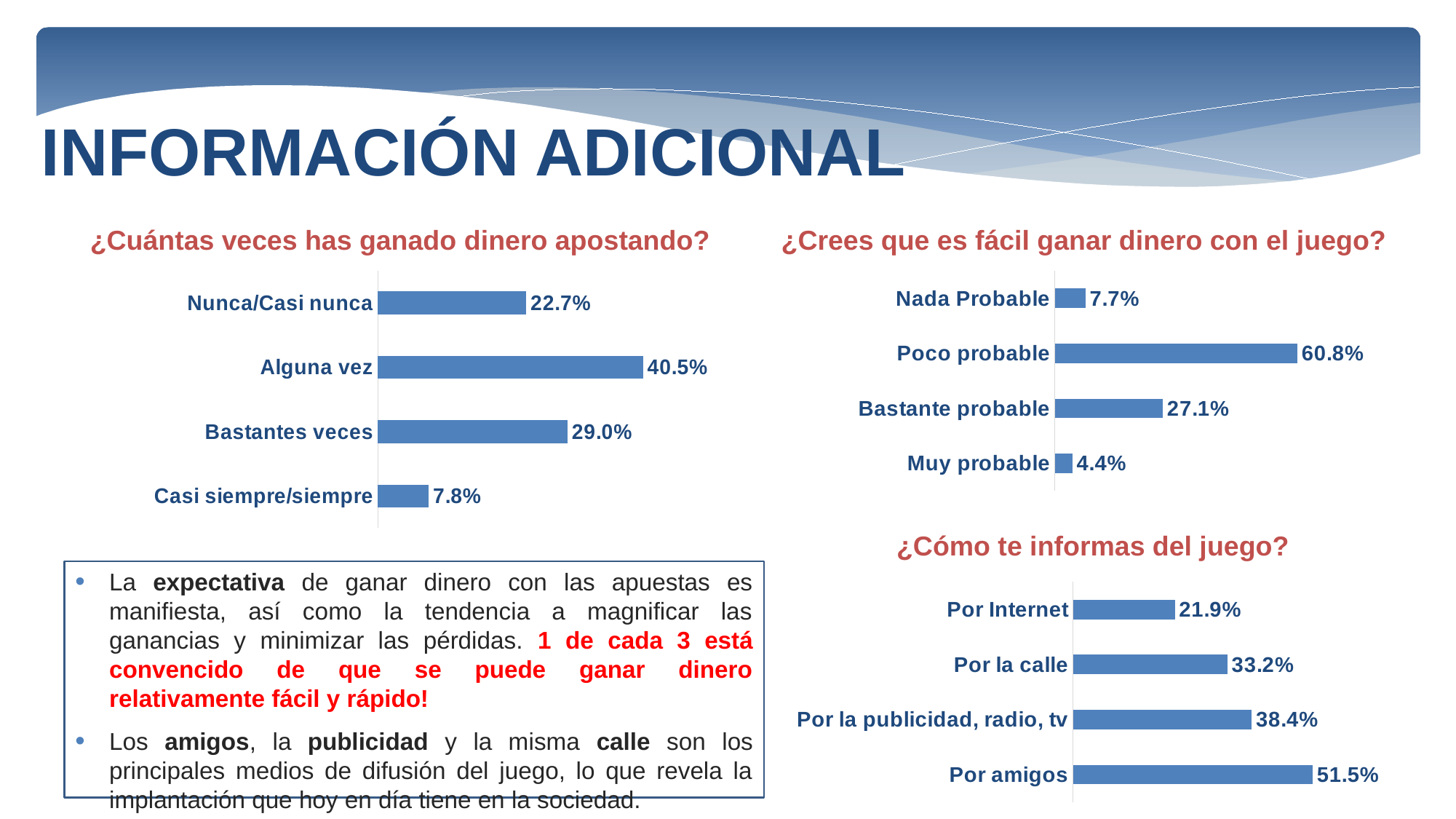

INFORMACIÓN ADICIONAL
¿Cuántas veces has ganado dinero apostando?
¿Crees que es fácil ganar dinero con el juego?

### Chart

| Category | Serie 1 |
|---|---|
| Casi siempre/siempre | 0.078 |
| Bastantes veces | 0.29 |
| Alguna vez | 0.405 |
| Nunca/Casi nunca | 0.227 |

### Chart

| Category | Serie 1 |
|---|---|
| Muy probable | 0.044 |
| Bastante probable | 0.271 |
| Poco probable | 0.608 |
| Nada Probable | 0.077 |
¿Cómo te informas del juego?
La expectativa de ganar dinero con las apuestas es manifiesta, así como la tendencia a magnificar las ganancias y minimizar las pérdidas. 1 de cada 3 está convencido de que se puede ganar dinero relativamente fácil y rápido!
Los amigos, la publicidad y la misma calle son los principales medios de difusión del juego, lo que revela la implantación que hoy en día tiene en la sociedad.

### Chart

| Category | Serie 1 |
|---|---|
| Por amigos | 0.515 |
| Por la publicidad, radio, tv | 0.384 |
| Por la calle | 0.332 |
| Por Internet | 0.219 |